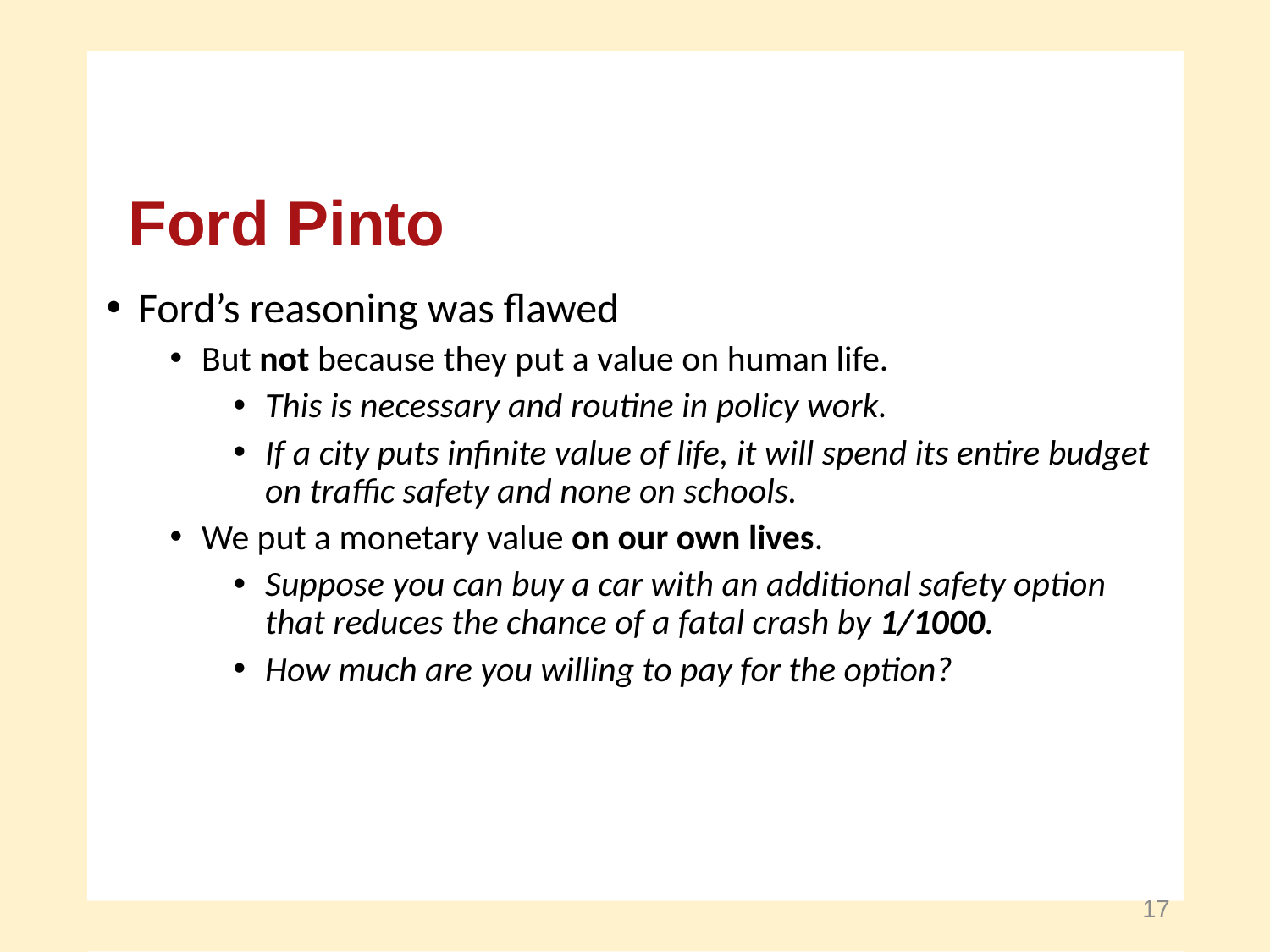

Ford Pinto
Ford’s reasoning was flawed
But not because they put a value on human life.
This is necessary and routine in policy work.
If a city puts infinite value of life, it will spend its entire budget
on traffic safety and none on schools.
We put a monetary value on our own lives.
Suppose you can buy a car with an additional safety option
that reduces the chance of a fatal crash by 1/1000.
How much are you willing to pay for the option?
17